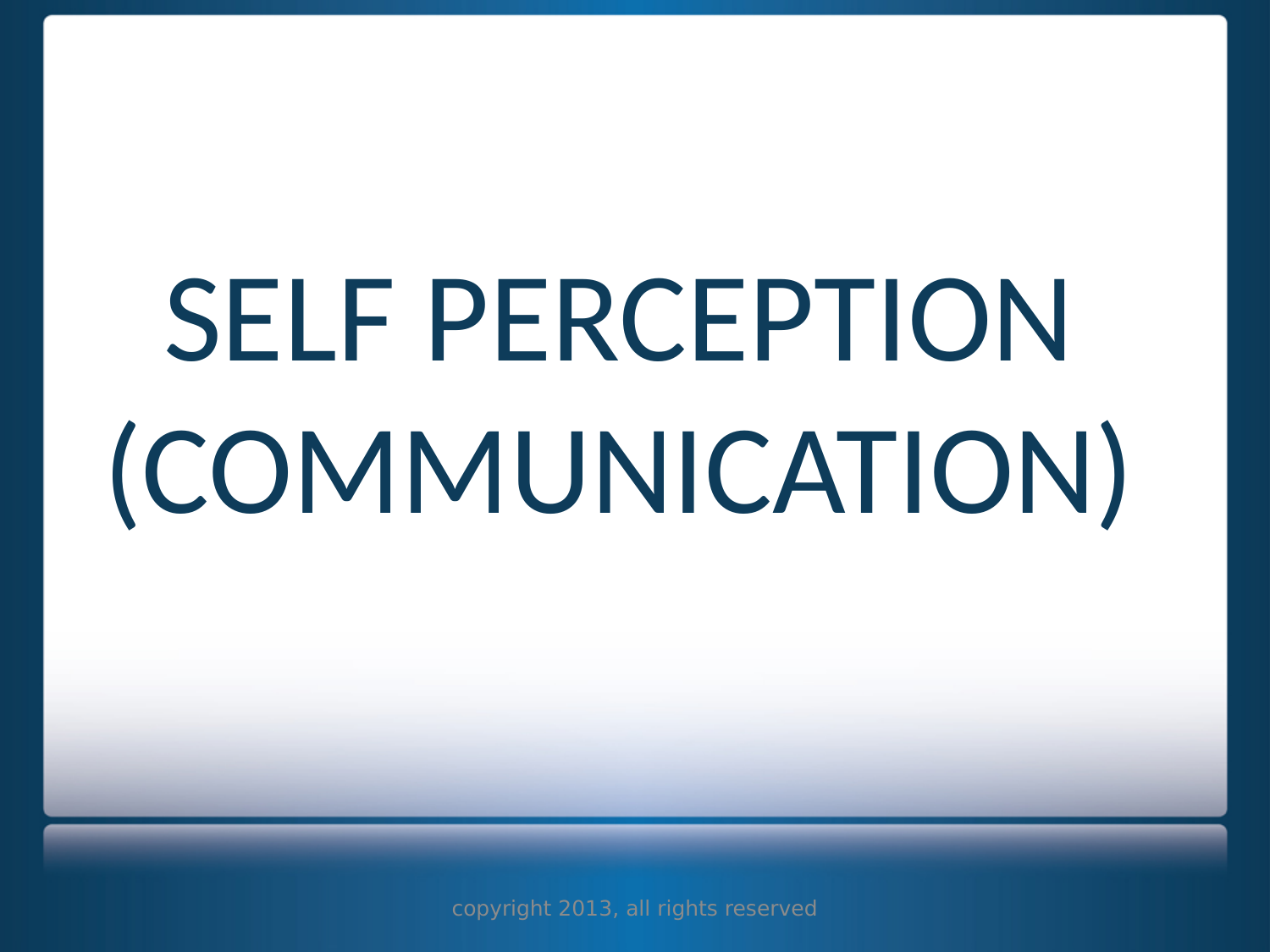

# SELF PERCEPTION (COMMUNICATION)
copyright 2013, all rights reserved